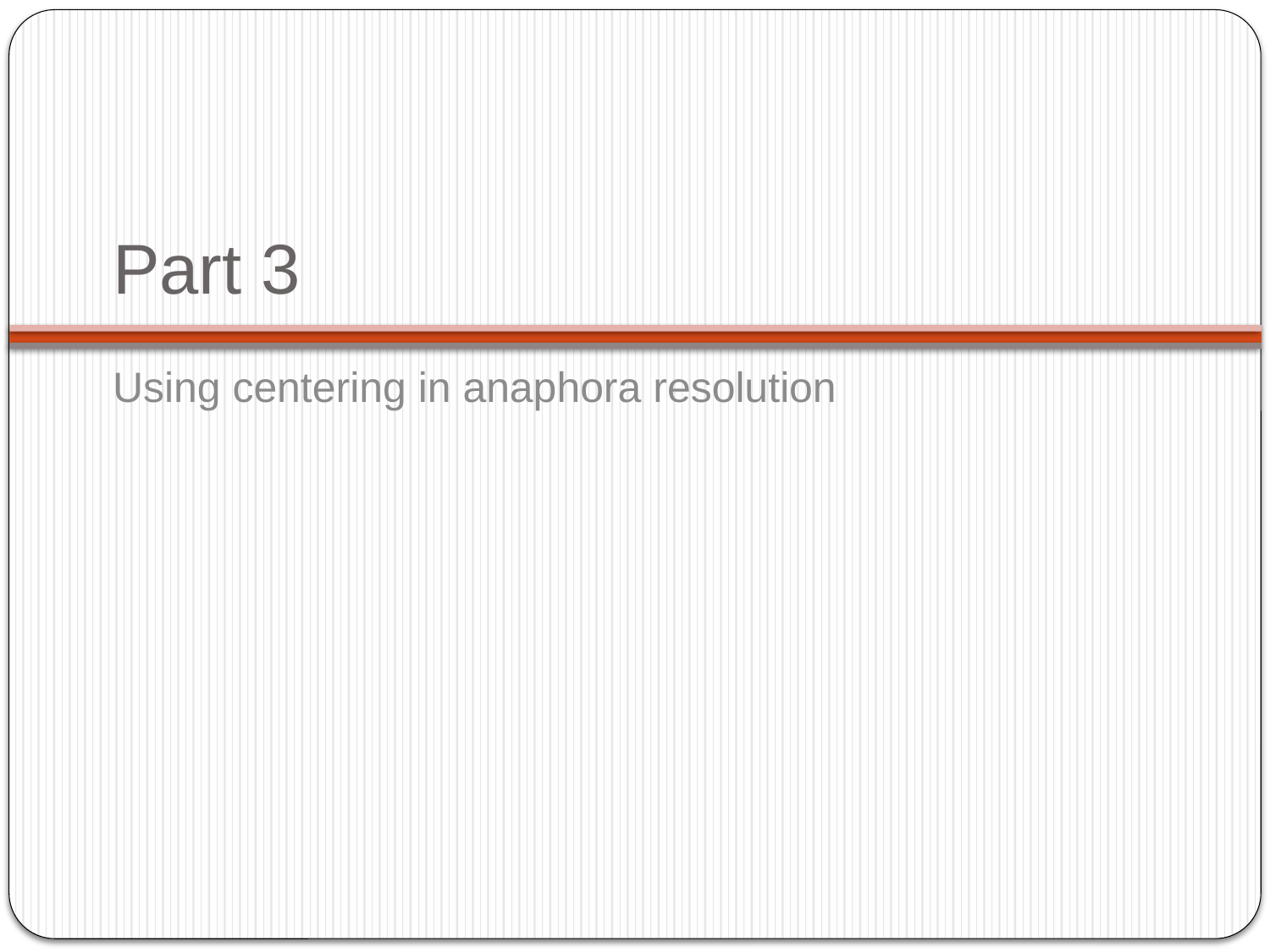

# Part 3
Using centering in anaphora resolution